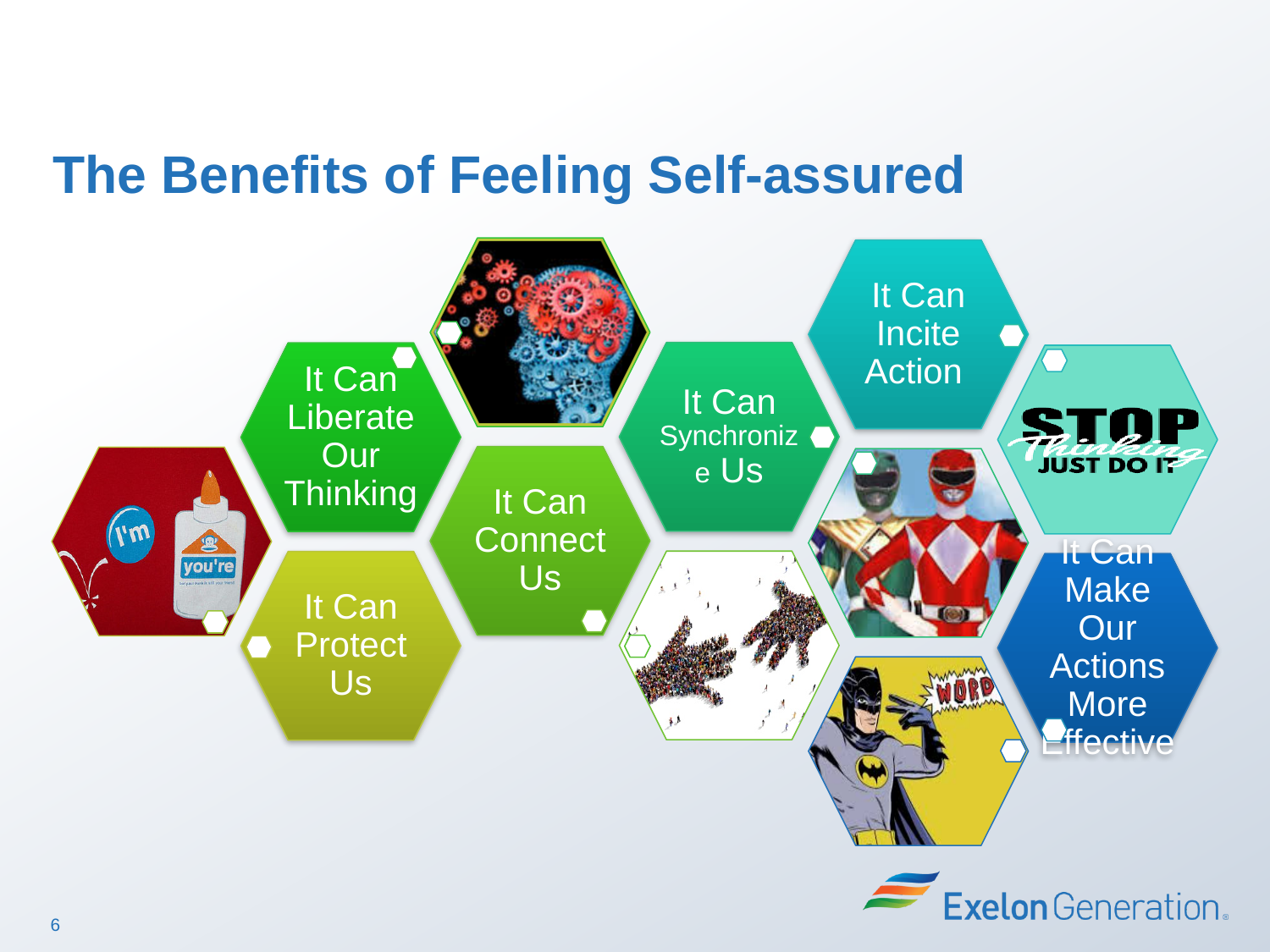

# The Benefits of Feeling Self-assured
It Can Protect Us
It Can Connect Us
It Can Liberate Our Thinking
It Can Synchronize Us
It Can Incite Action
It Can Make Our Actions More Effective
6